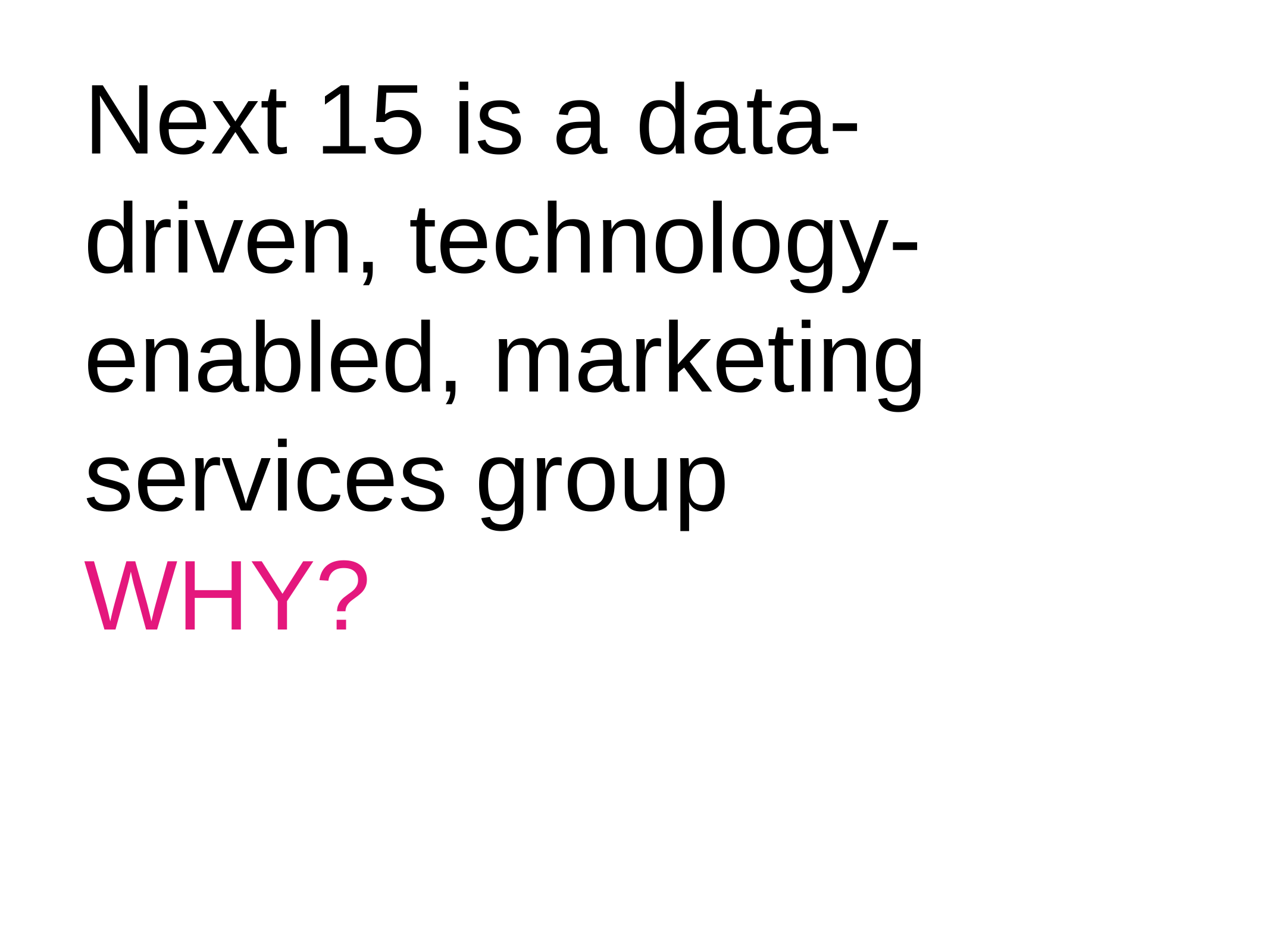

# Next 15 is a data-driven, technology-enabled, marketing services group WHY?